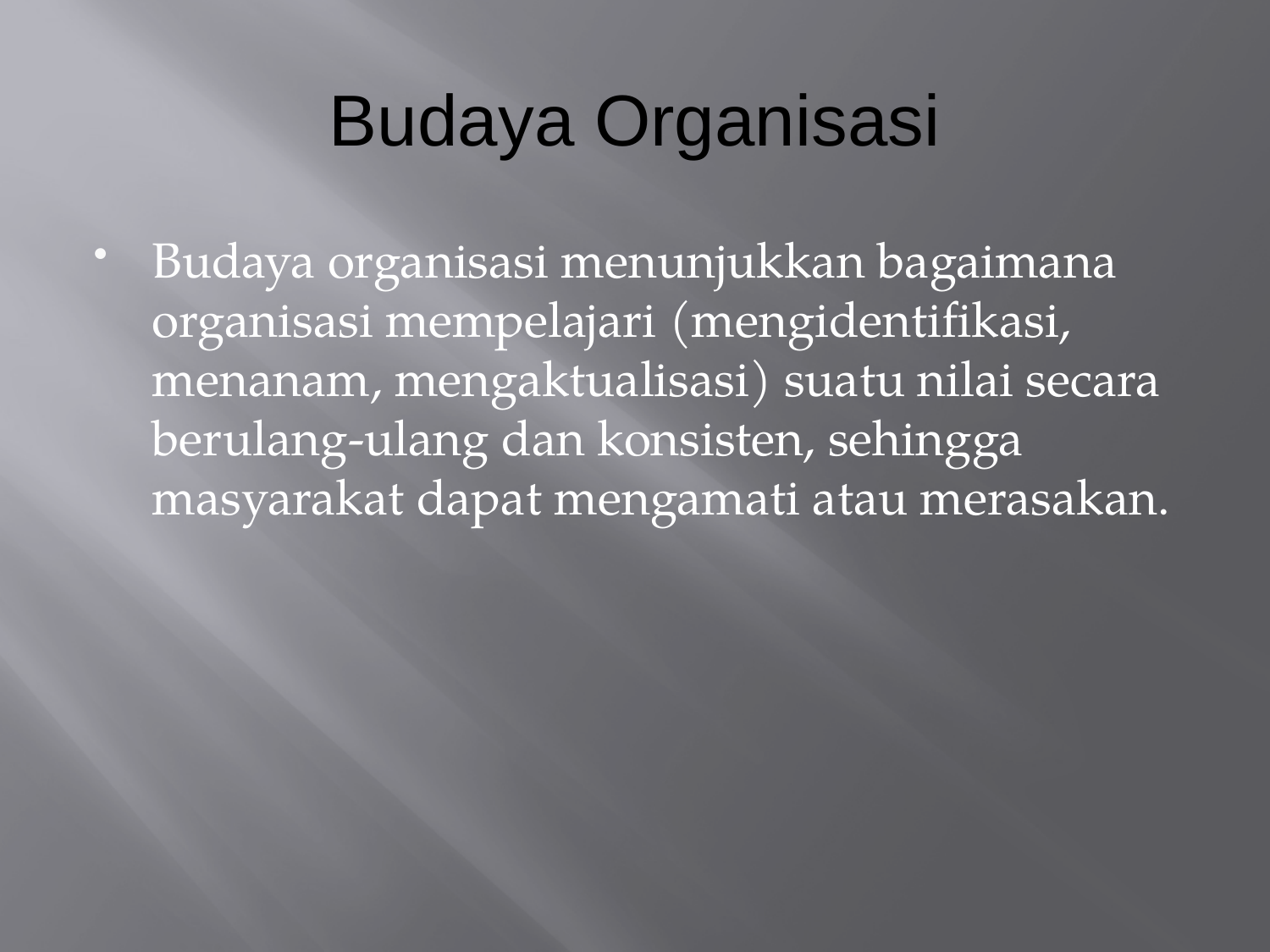

# Budaya Organisasi
Budaya organisasi menunjukkan bagaimana organisasi mempelajari (mengidentifikasi, menanam, mengaktualisasi) suatu nilai secara berulang-ulang dan konsisten, sehingga masyarakat dapat mengamati atau merasakan.